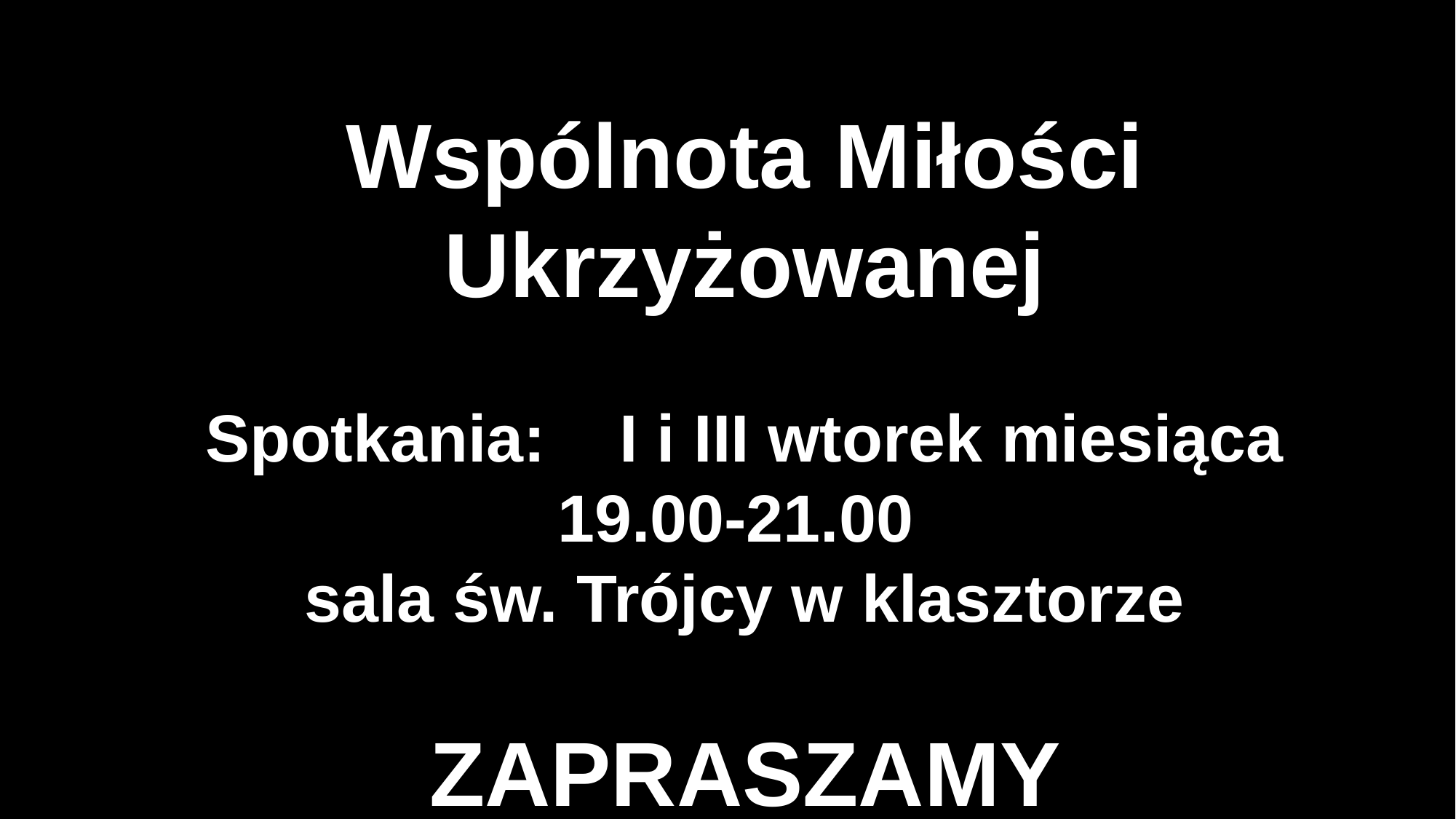

Wspólnota Miłości Ukrzyżowanej

Spotkania:    I i III wtorek miesiąca
19.00-21.00
sala św. Trójcy w klasztorze

ZAPRASZAMY